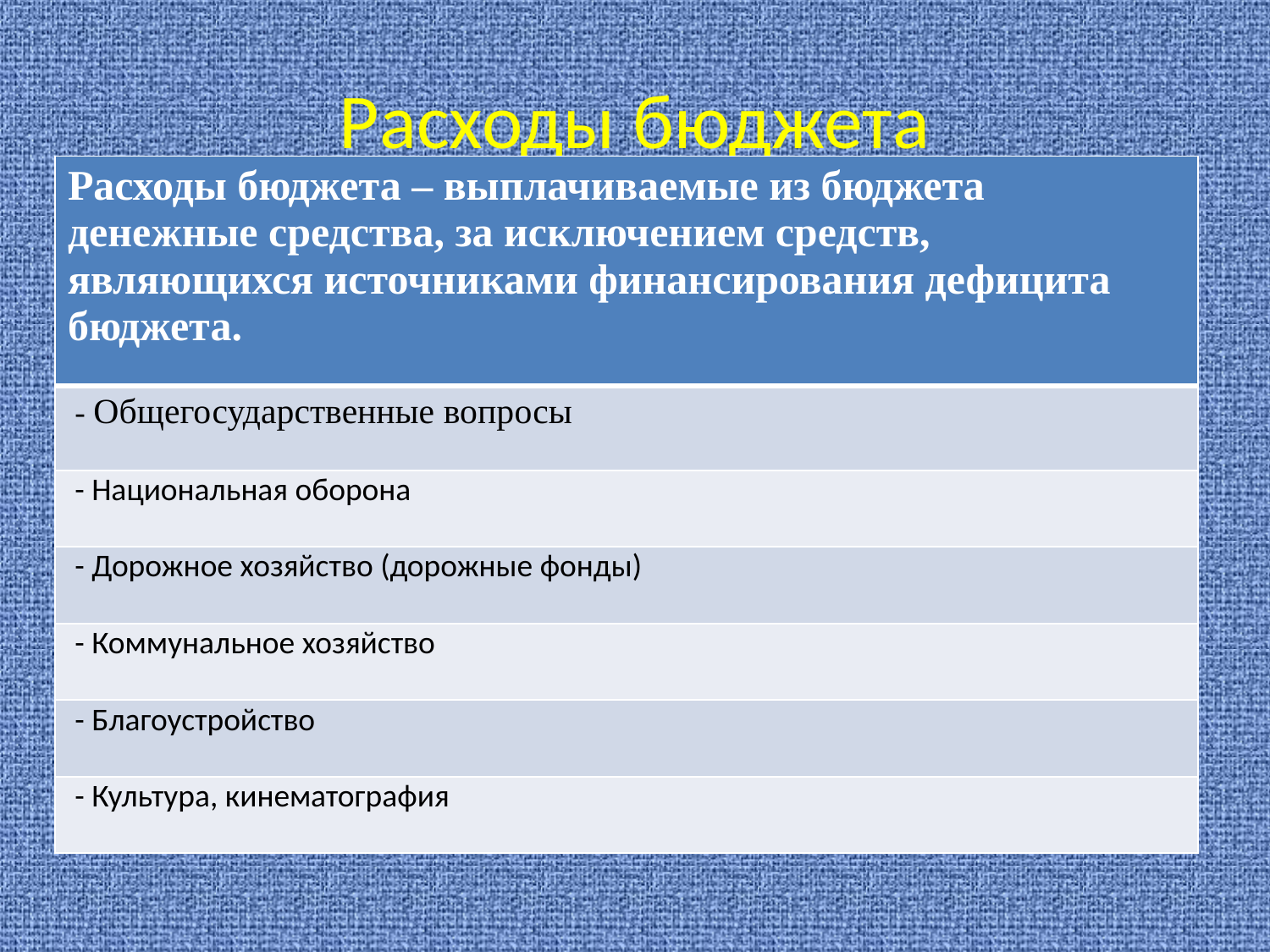

# Расходы бюджета
| Расходы бюджета – выплачиваемые из бюджета денежные средства, за исключением средств, являющихся источниками финансирования дефицита бюджета. |
| --- |
| - Общегосударственные вопросы |
| - Национальная оборона |
| - Дорожное хозяйство (дорожные фонды) |
| - Коммунальное хозяйство |
| - Благоустройство |
| - Культура, кинематография |